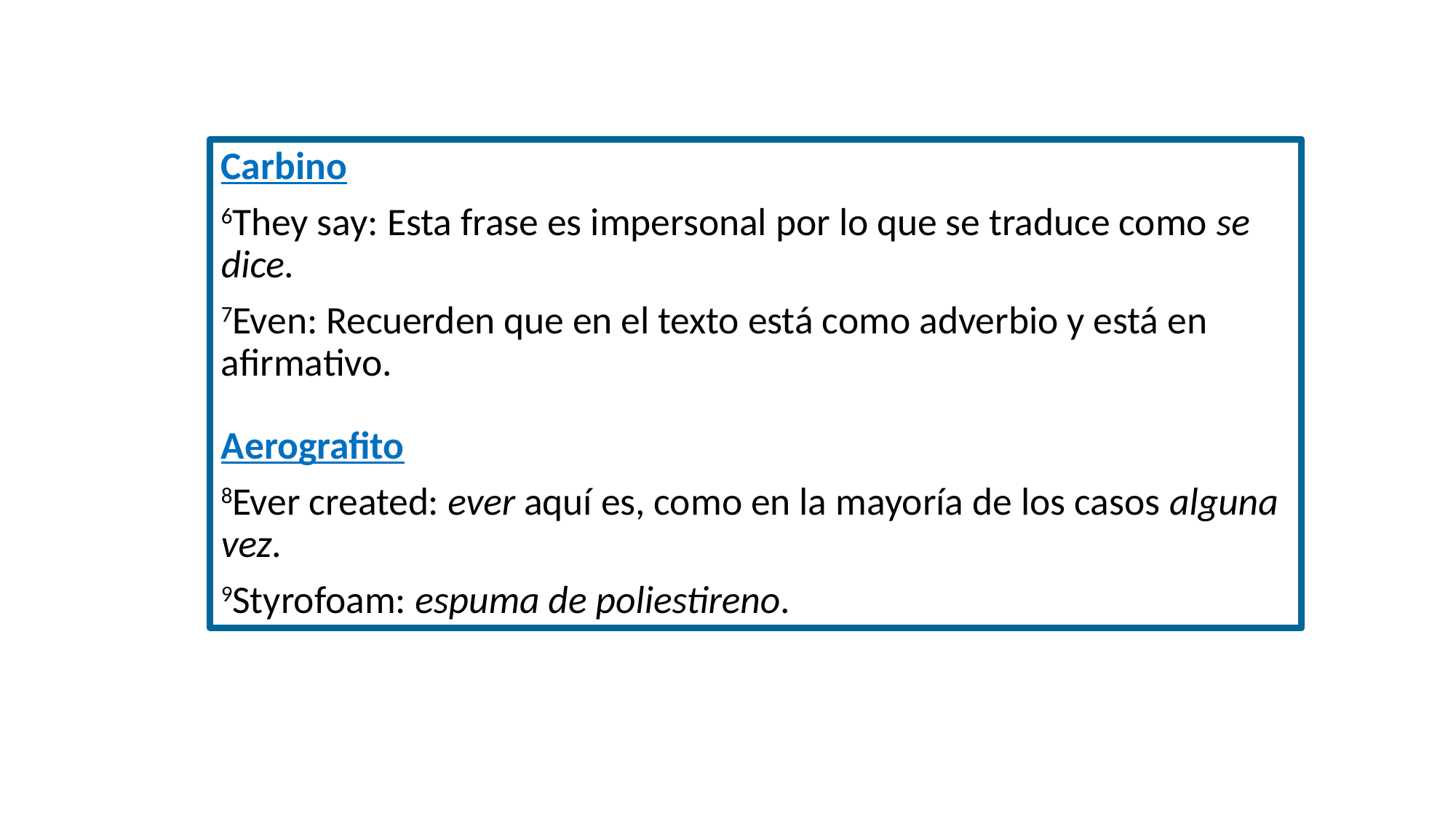

Carbino
6They say: Esta frase es impersonal por lo que se traduce como se dice.
7Even: Recuerden que en el texto está como adverbio y está en afirmativo.

Aerografito
8Ever created: ever aquí es, como en la mayoría de los casos alguna vez.
9Styrofoam: espuma de poliestireno.